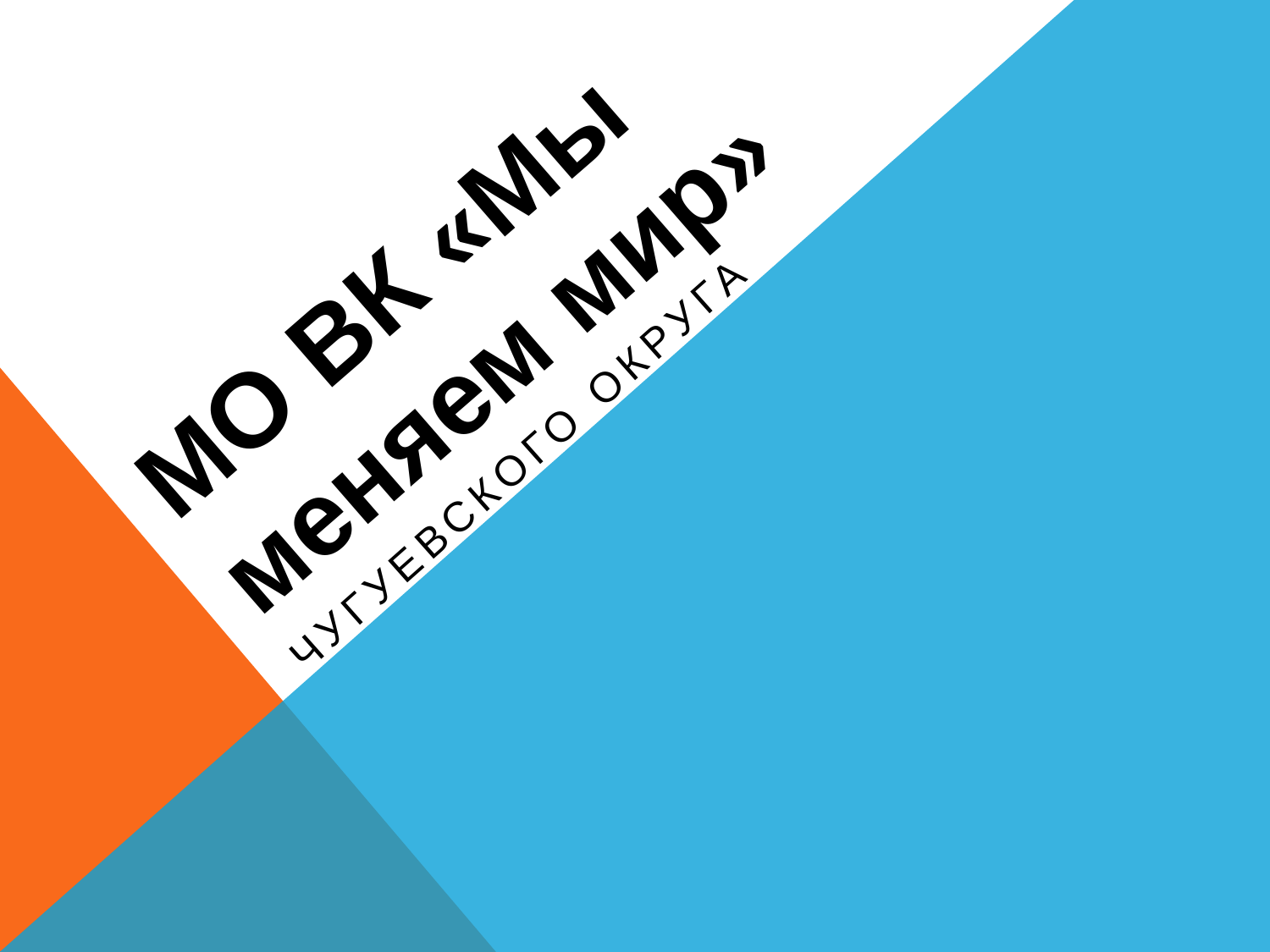

# МО ВК «Мы меняем мир»
ЧУГУЕВСКОГО ОКРУГА